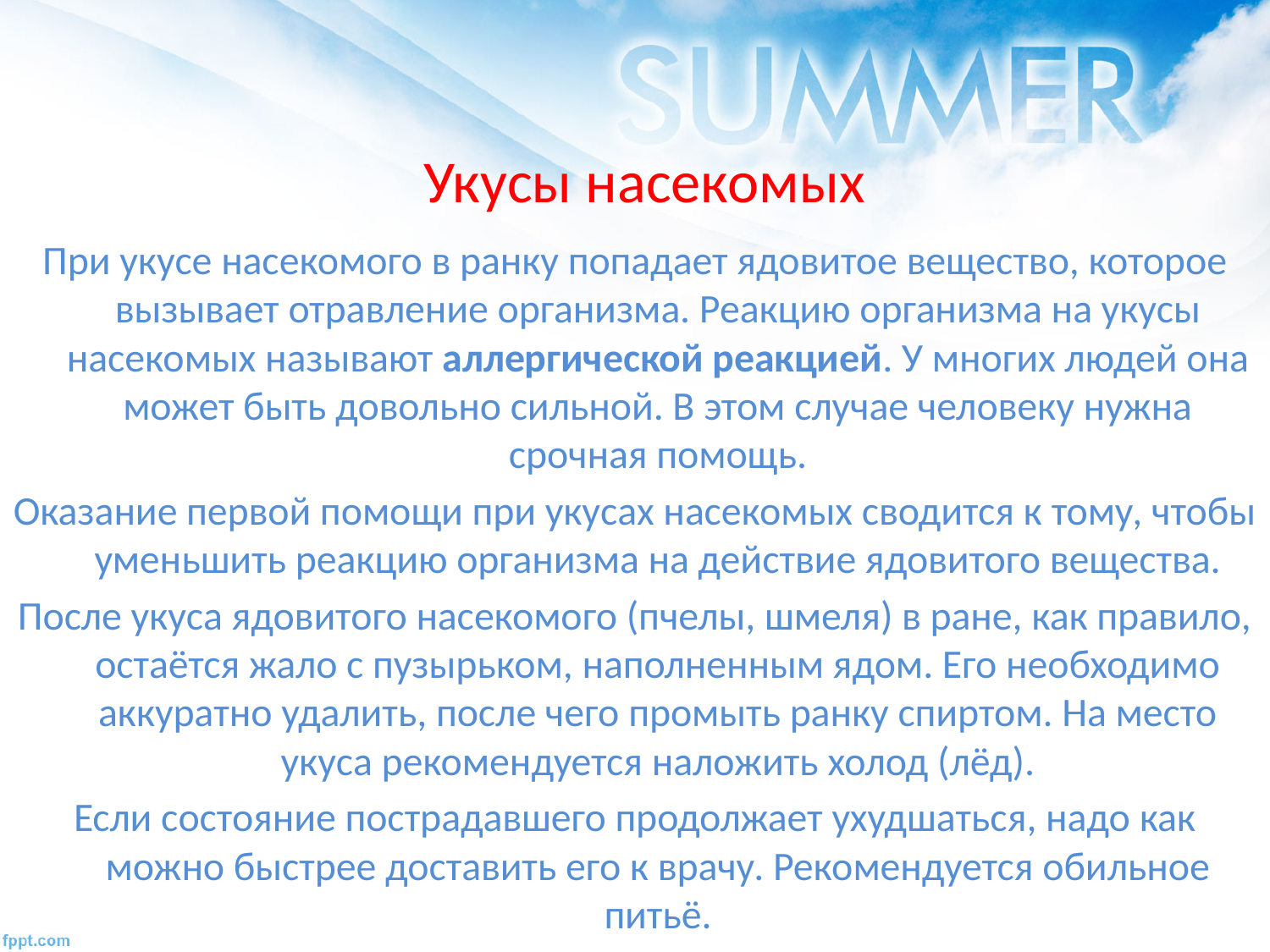

# Укусы насекомых
При укусе насекомого в ранку попадает ядовитое вещество, которое вызывает отравление организма. Реакцию организма на укусы насекомых называют аллергической реакцией. У многих людей она может быть довольно сильной. В этом случае человеку нужна срочная помощь.
Оказание первой помощи при укусах насекомых сводится к тому, чтобы уменьшить реакцию организма на действие ядовитого вещества.
После укуса ядовитого насекомого (пчелы, шмеля) в ране, как правило, остаётся жало с пузырьком, наполненным ядом. Его необходимо аккуратно удалить, после чего промыть ранку спиртом. На место укуса рекомендуется наложить холод (лёд).
Если состояние пострадавшего продолжает ухудшаться, надо как можно быстрее доставить его к врачу. Рекомендуется обильное питьё.